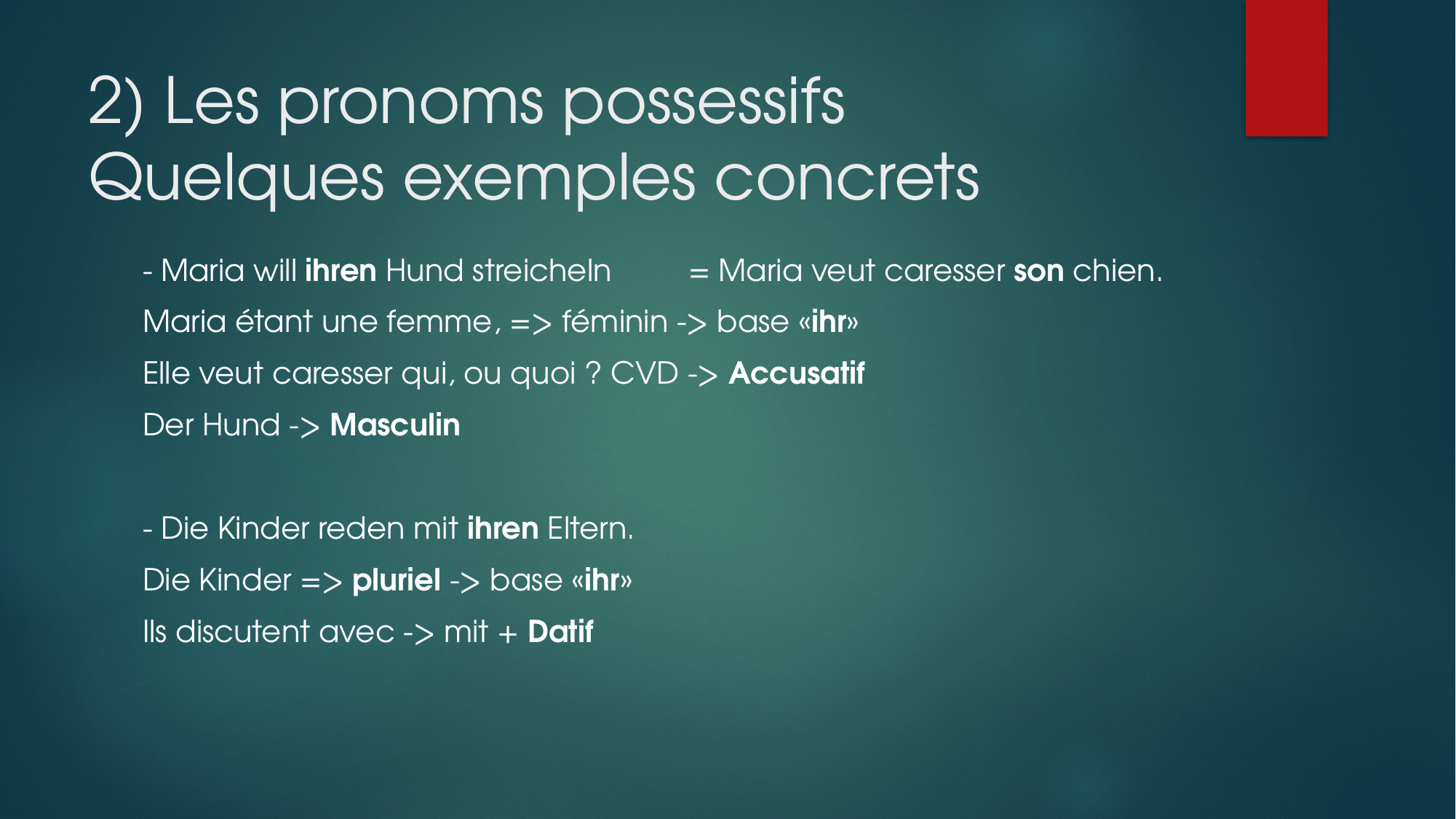

# 2) Les pronoms possessifs Quelques exemples concrets
- Maria will ihren Hund streicheln 	= Maria veut caresser son chien.
Maria étant une femme, => féminin -> base «ihr»
Elle veut caresser qui, ou quoi ? CVD -> Accusatif
Der Hund -> Masculin

- Die Kinder reden mit ihren Eltern.
Die Kinder => pluriel -> base «ihr»
Ils discutent avec -> mit + Datif